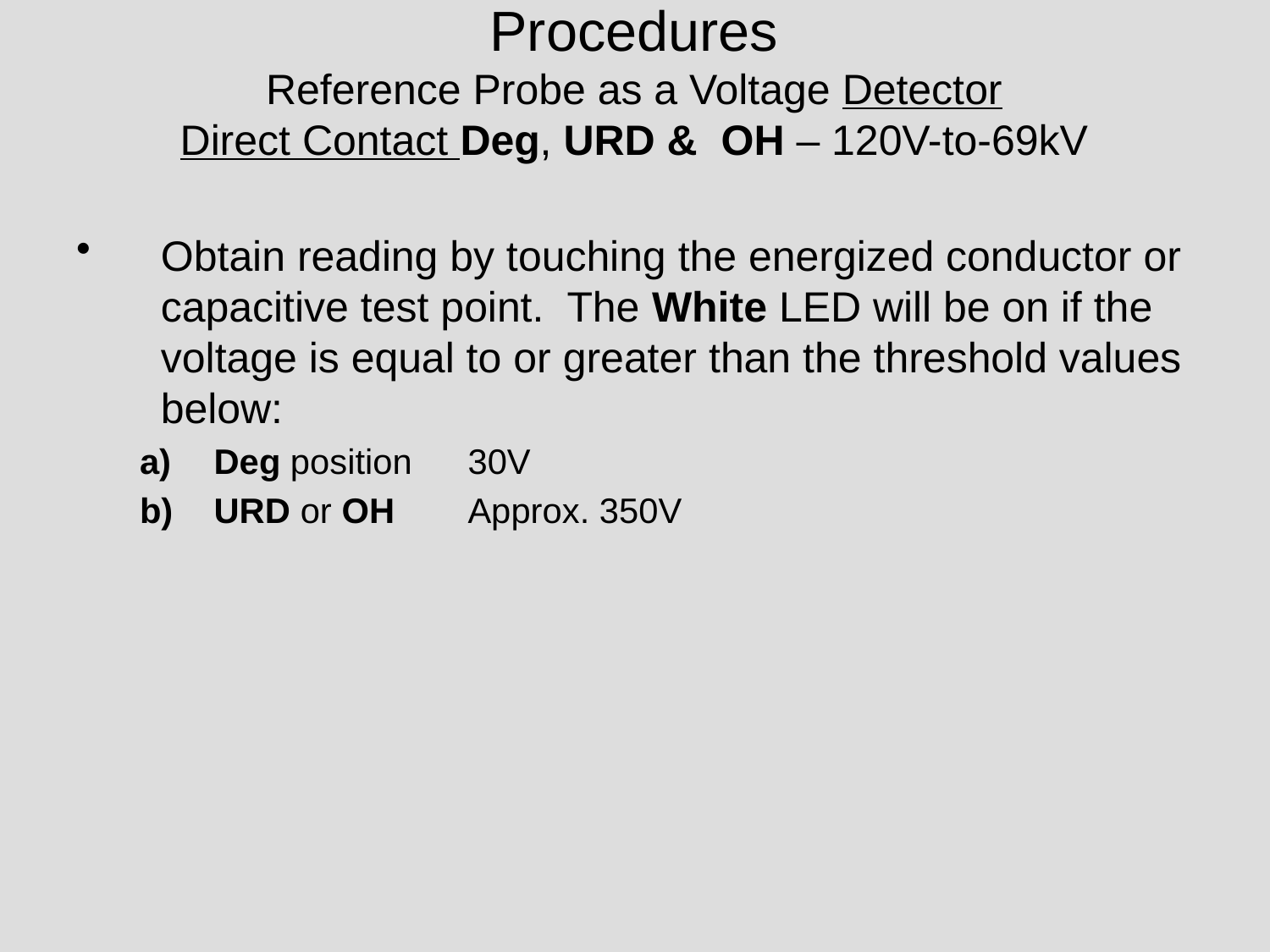

# Procedures Reference Probe as a Voltage Detector Direct Contact Deg, URD &  OH – 120V-to-69kV
Obtain reading by touching the energized conductor or capacitive test point.  The White LED will be on if the voltage is equal to or greater than the threshold values below:
Deg position	30V
URD or OH	Approx. 350V